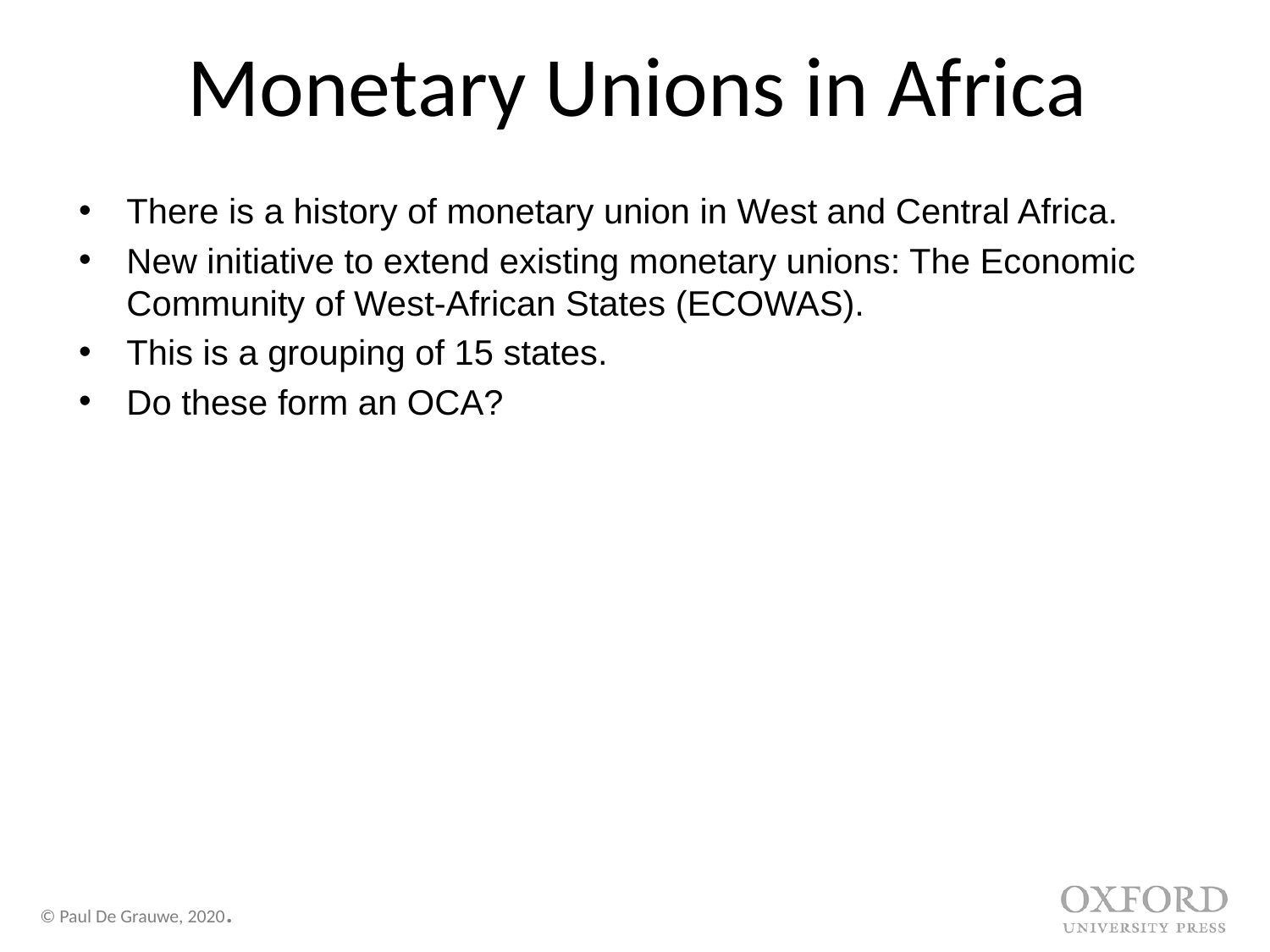

# Monetary Unions in Africa
There is a history of monetary union in West and Central Africa.
New initiative to extend existing monetary unions: The Economic Community of West-African States (ECOWAS).
This is a grouping of 15 states.
Do these form an OCA?